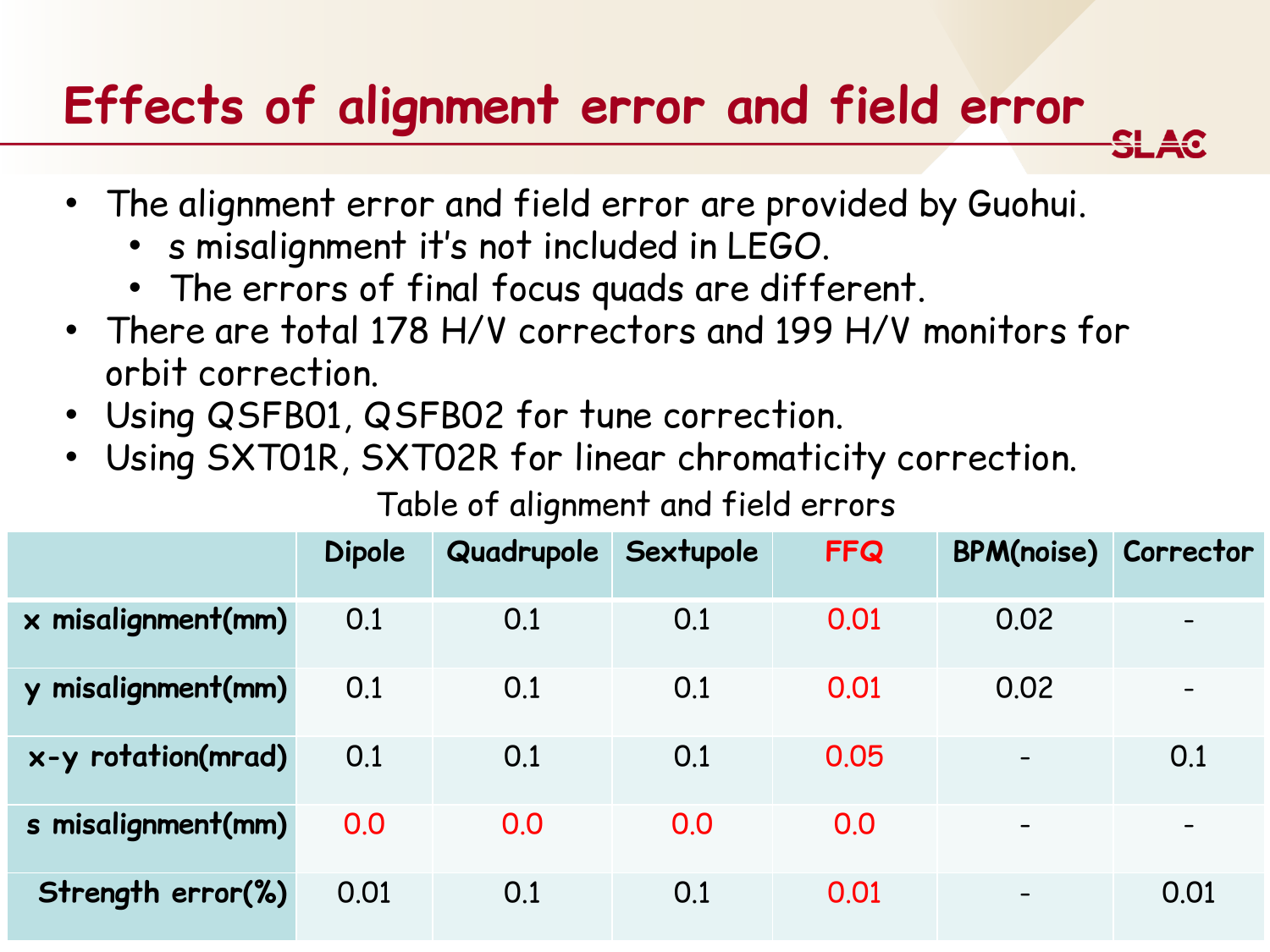

# Effects of alignment error and field error
The alignment error and field error are provided by Guohui.
s misalignment it’s not included in LEGO.
The errors of final focus quads are different.
There are total 178 H/V correctors and 199 H/V monitors for orbit correction.
Using QSFB01, QSFB02 for tune correction.
Using SXT01R, SXT02R for linear chromaticity correction.
Table of alignment and field errors
|  | Dipole | Quadrupole | Sextupole | FFQ | BPM(noise) | Corrector |
| --- | --- | --- | --- | --- | --- | --- |
| x misalignment(mm) | 0.1 | 0.1 | 0.1 | 0.01 | 0.02 | - |
| y misalignment(mm) | 0.1 | 0.1 | 0.1 | 0.01 | 0.02 | - |
| x-y rotation(mrad) | 0.1 | 0.1 | 0.1 | 0.05 | - | 0.1 |
| s misalignment(mm) | 0.0 | 0.0 | 0.0 | 0.0 | - | - |
| Strength error(%) | 0.01 | 0.1 | 0.1 | 0.01 | - | 0.01 |